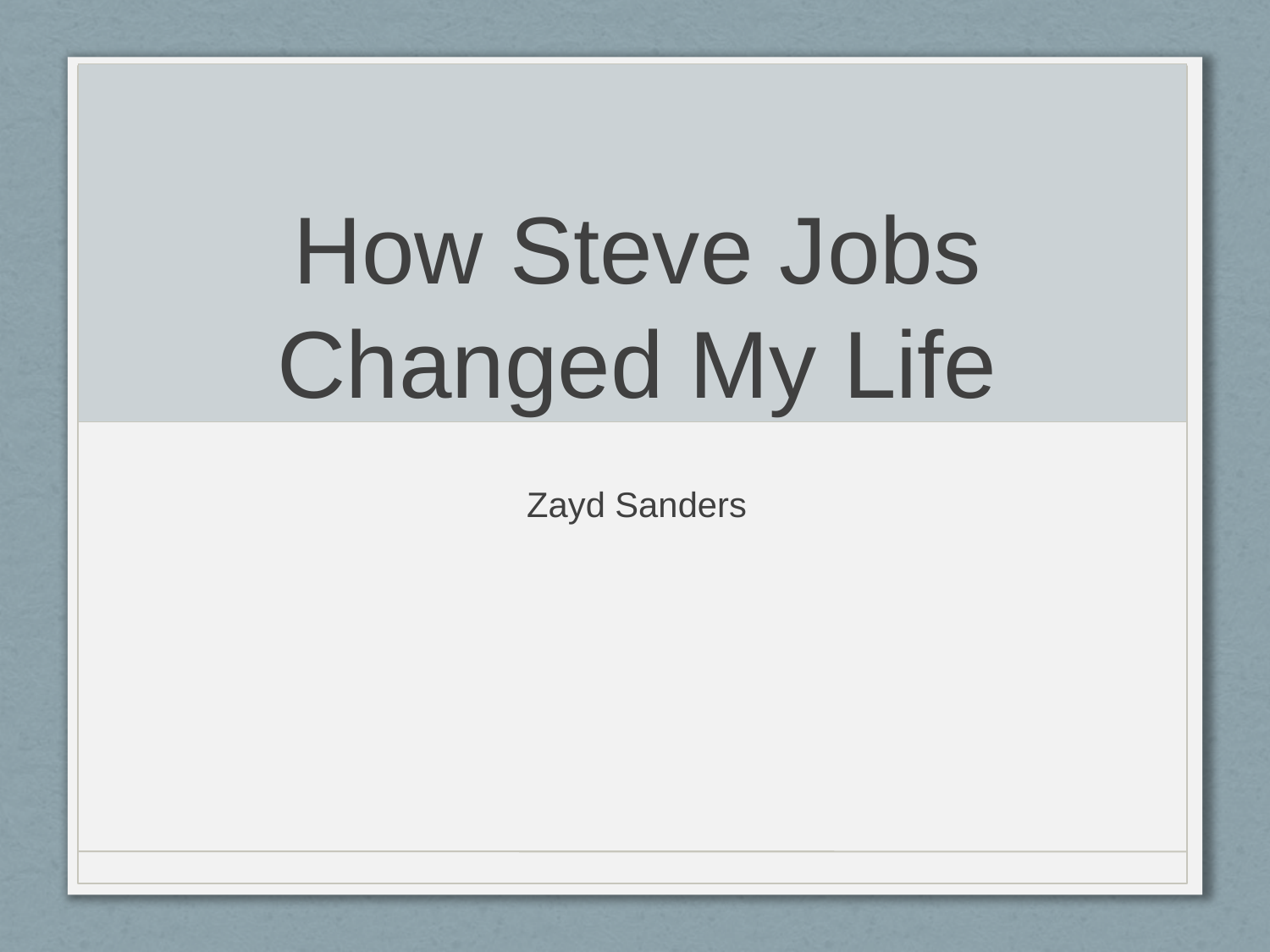

# How Steve Jobs Changed My Life
Zayd Sanders